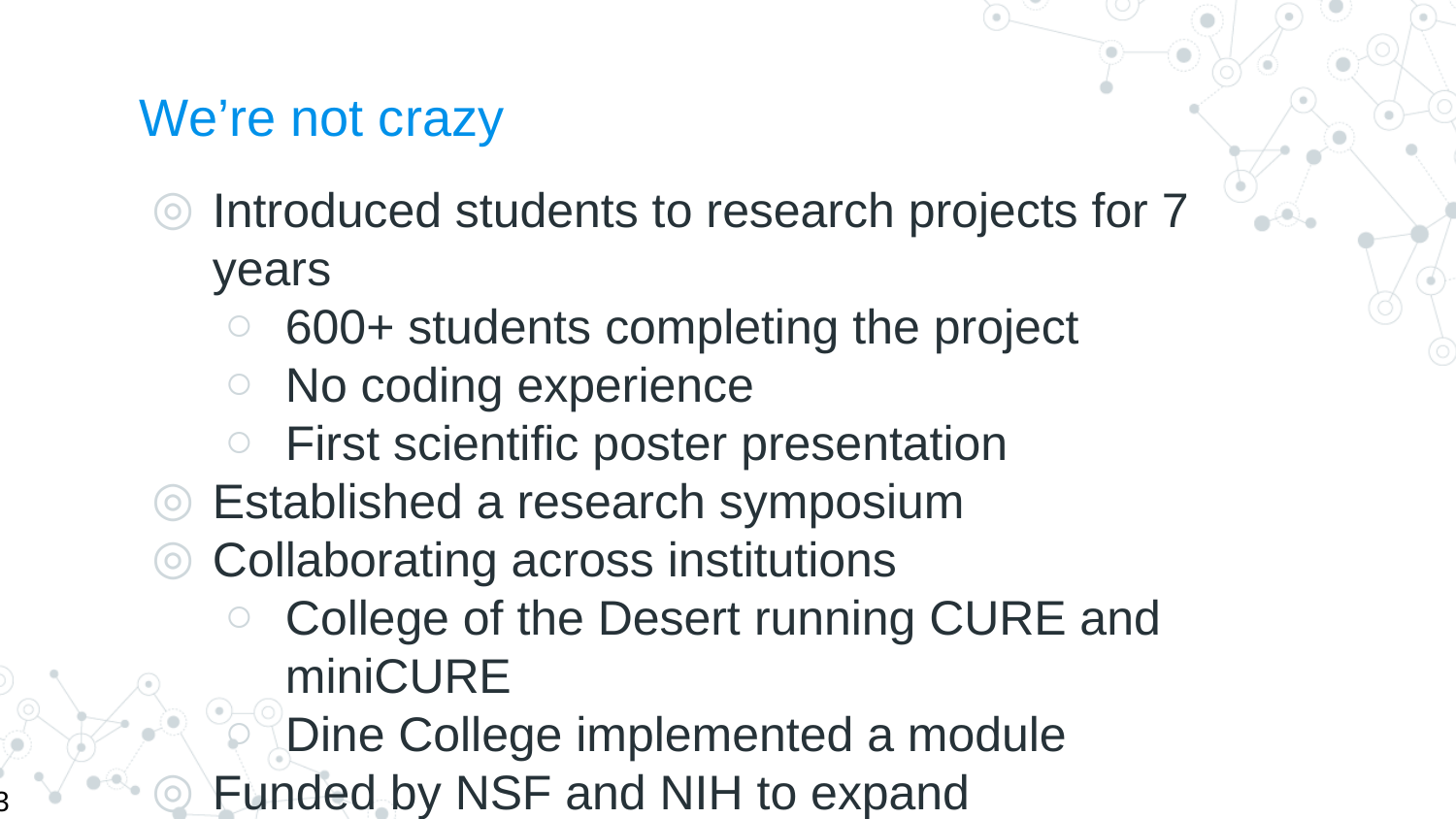

# We’re not crazy
Introduced students to research projects for 7 years
600+ students completing the project
No coding experience
First scientific poster presentation
Established a research symposium
Collaborating across institutions
College of the Desert running CURE and miniCURE
Dine College implemented a module
Funded by NSF and NIH to expand

13